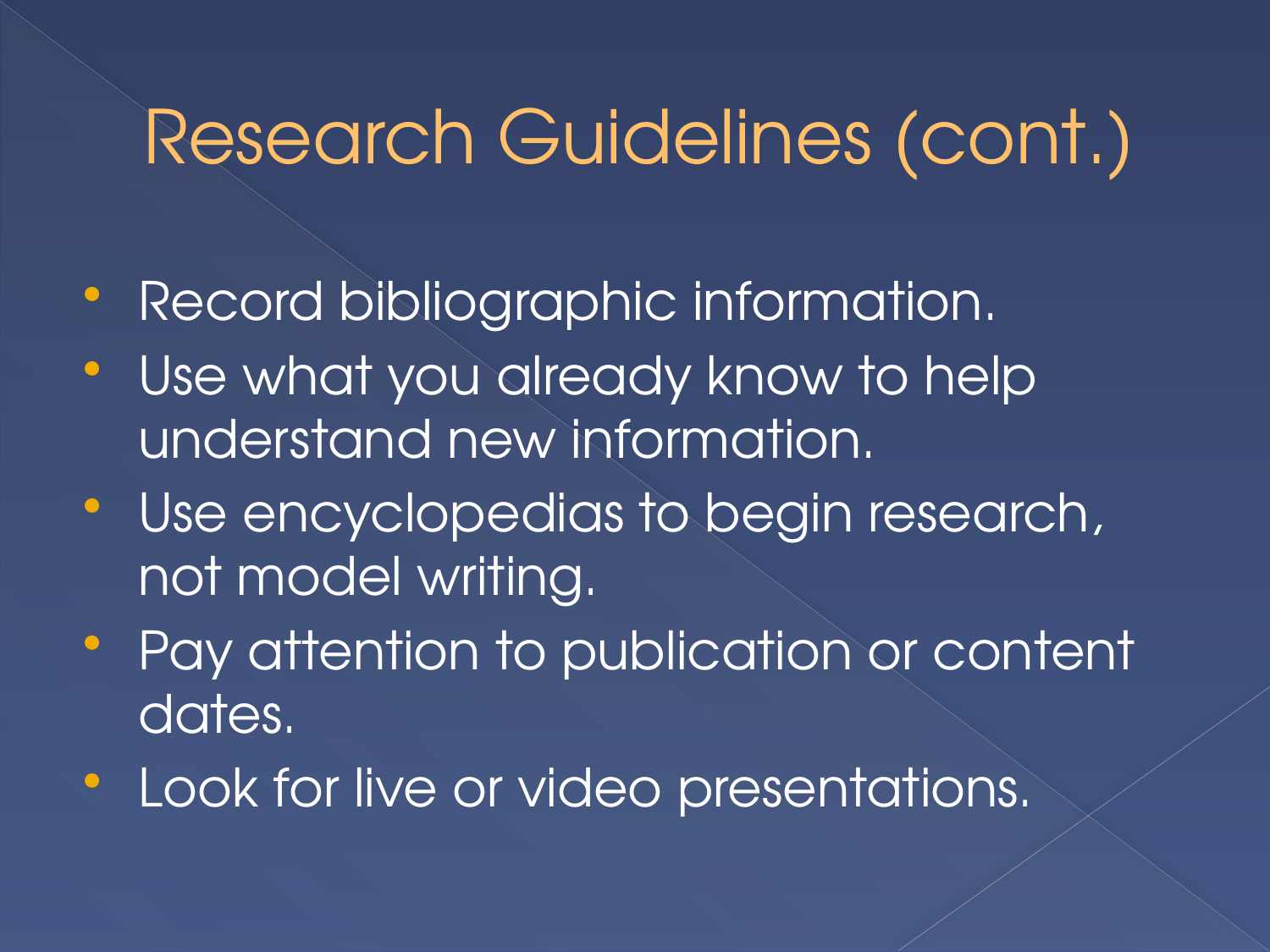

# Research Guidelines (cont.)
Record bibliographic information.
Use what you already know to help understand new information.
Use encyclopedias to begin research, not model writing.
Pay attention to publication or content dates.
Look for live or video presentations.